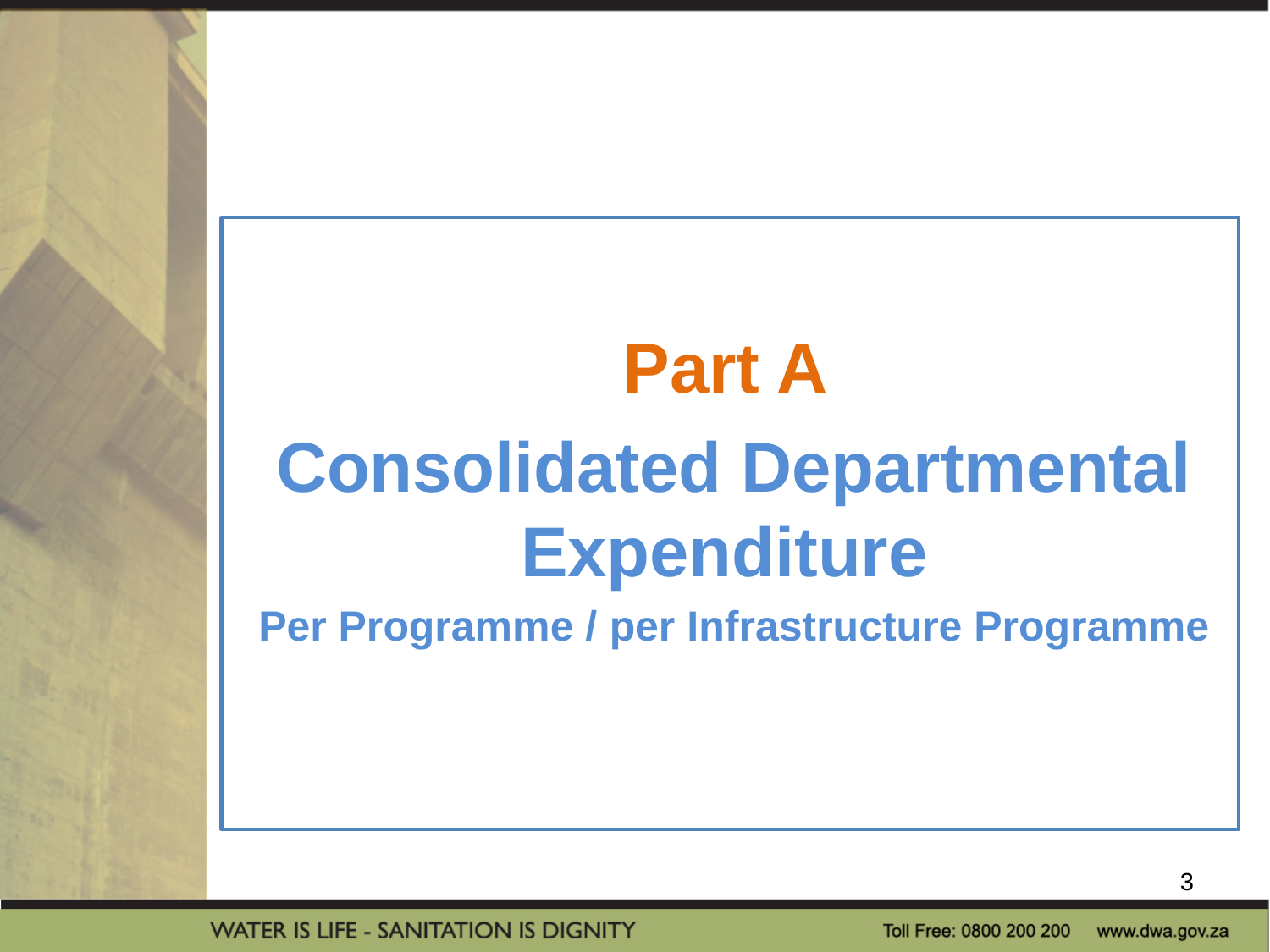

Part A
Consolidated Departmental Expenditure
Per Programme / per Infrastructure Programme

3